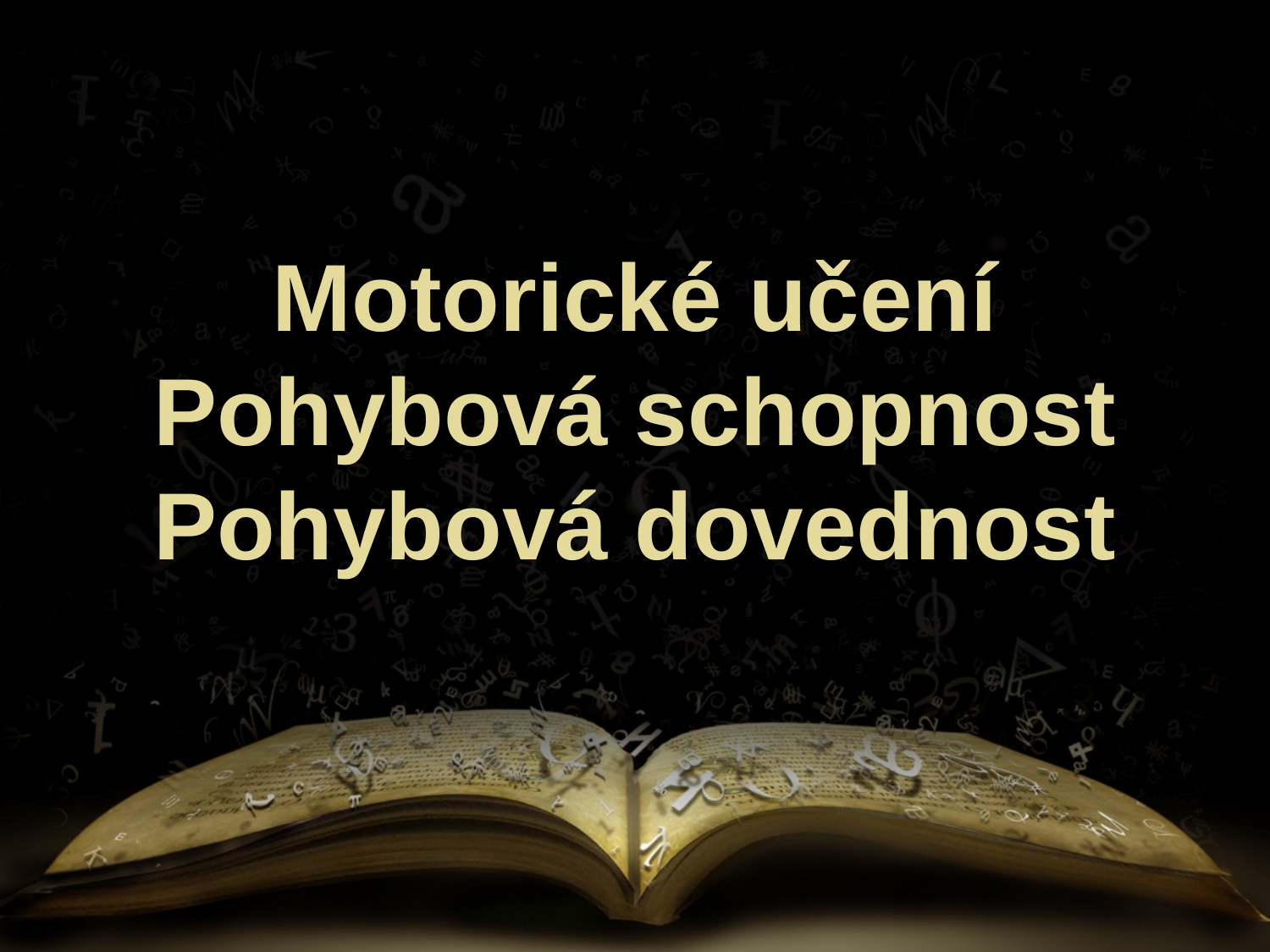

# Motorické učení Pohybová schopnost Pohybová dovednost